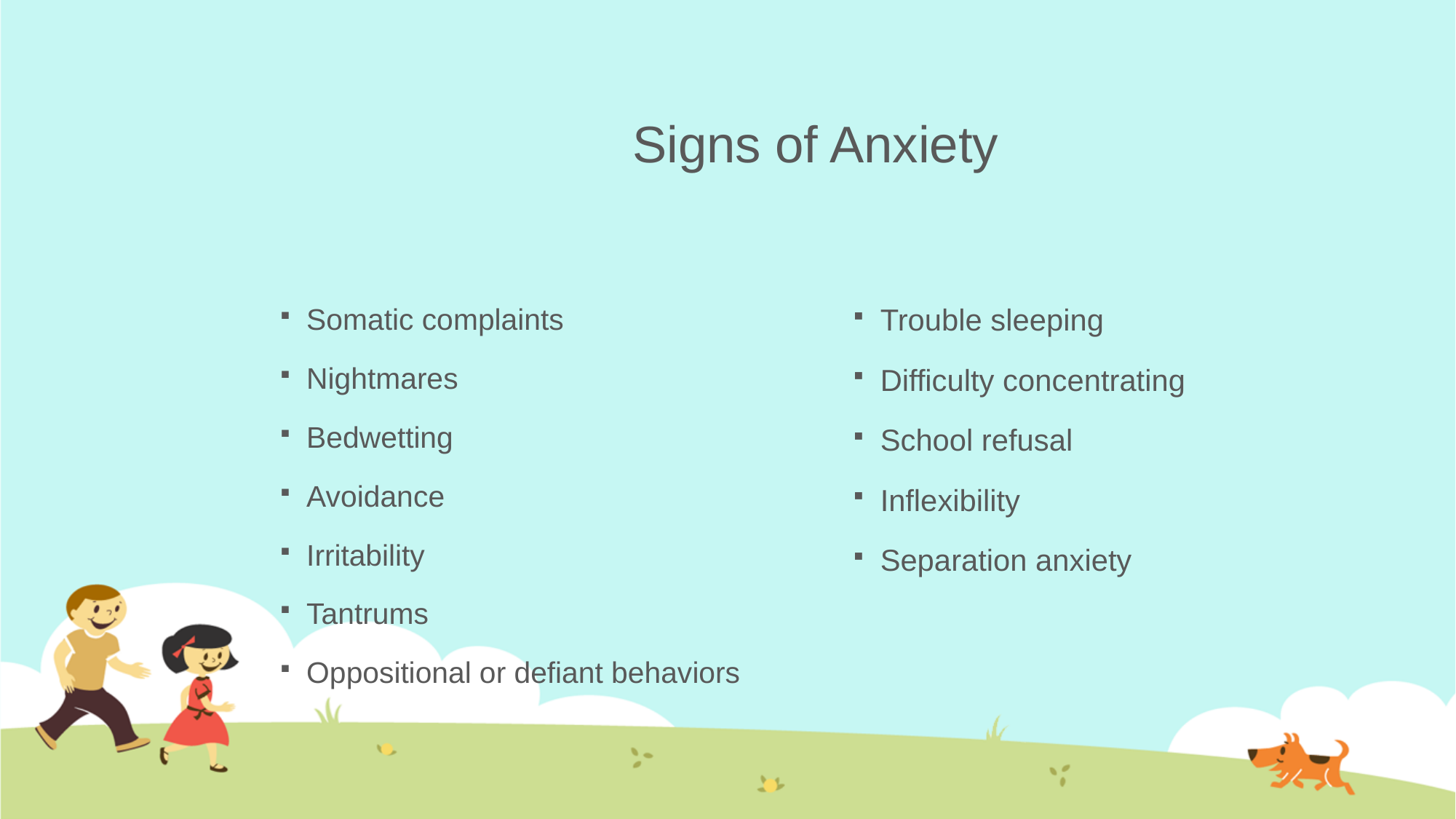

# Signs of Anxiety
Somatic complaints
Nightmares
Bedwetting
Avoidance
Irritability
Tantrums
Oppositional or defiant behaviors

Trouble sleeping
Difficulty concentrating
School refusal
Inflexibility
Separation anxiety